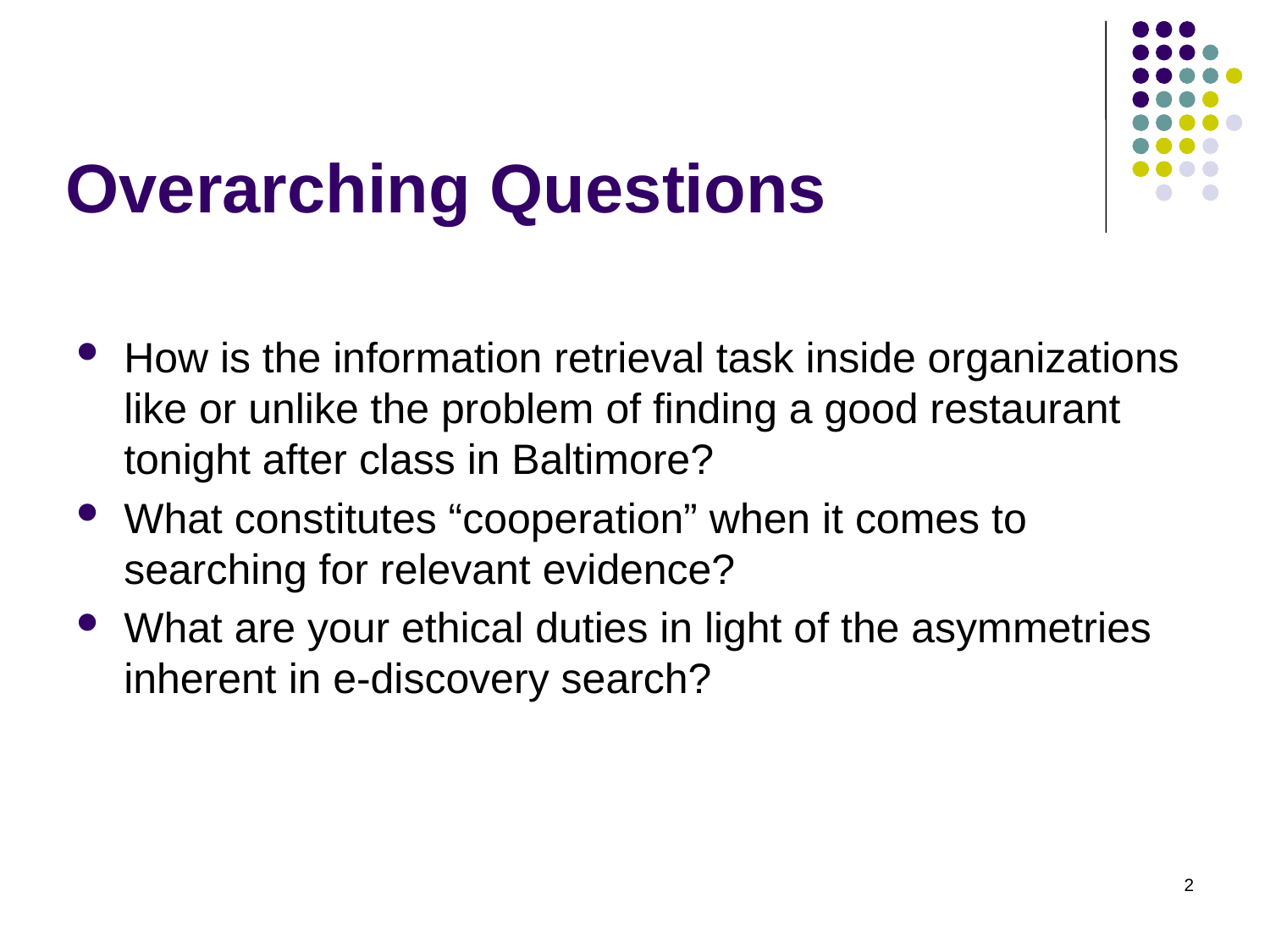

# Overarching Questions

How is the information retrieval task inside organizations like or unlike the problem of finding a good restaurant tonight after class in Baltimore?
What constitutes “cooperation” when it comes to searching for relevant evidence?
What are your ethical duties in light of the asymmetries inherent in e-discovery search?
2